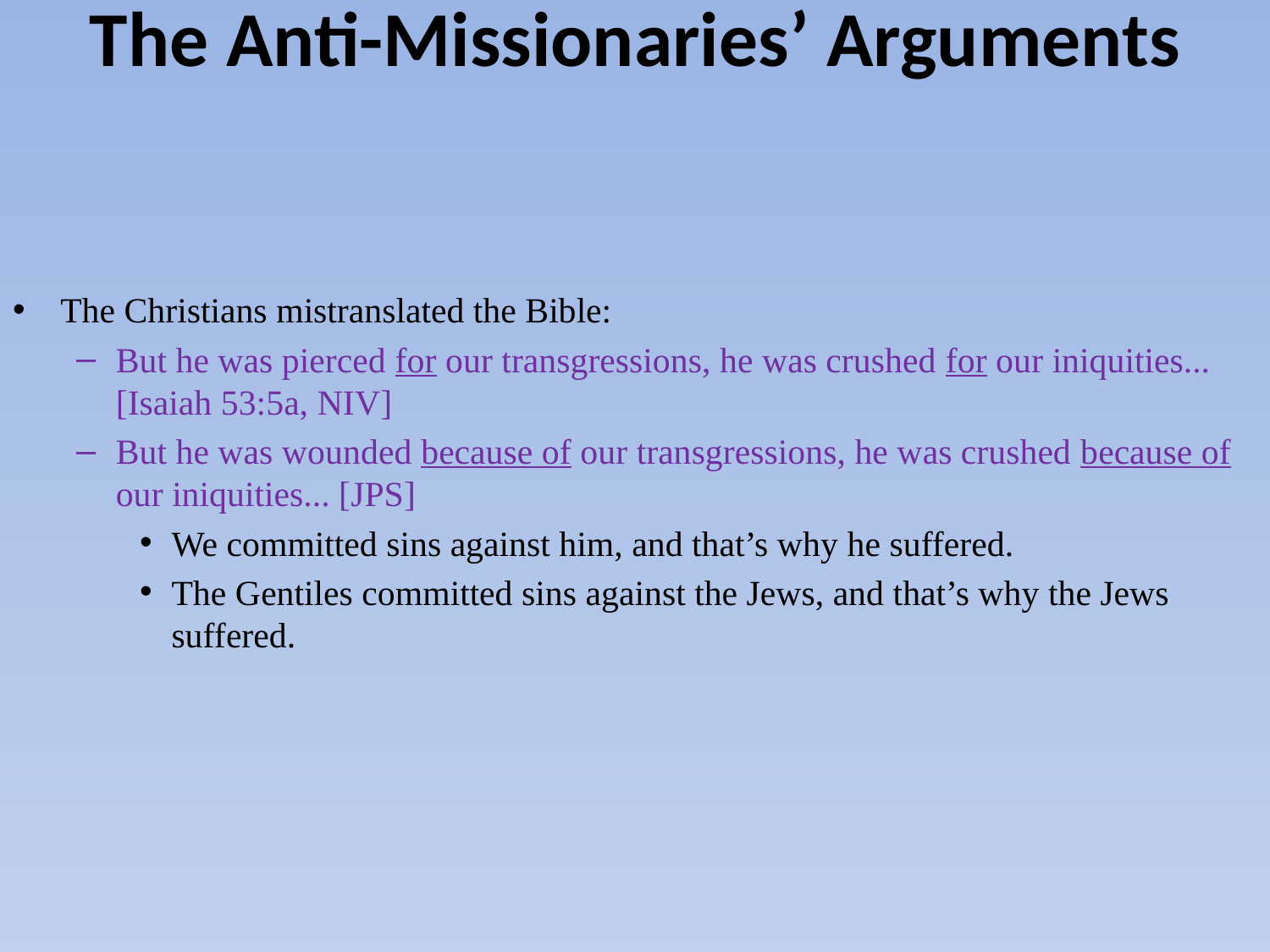

The Anti-Missionaries’ Arguments
The Christians mistranslated the Bible:
But he was pierced for our transgressions, he was crushed for our iniquities... [Isaiah 53:5a, NIV]
But he was wounded because of our transgressions, he was crushed because of our iniquities... [JPS]
We committed sins against him, and that’s why he suffered.
The Gentiles committed sins against the Jews, and that’s why the Jews suffered.